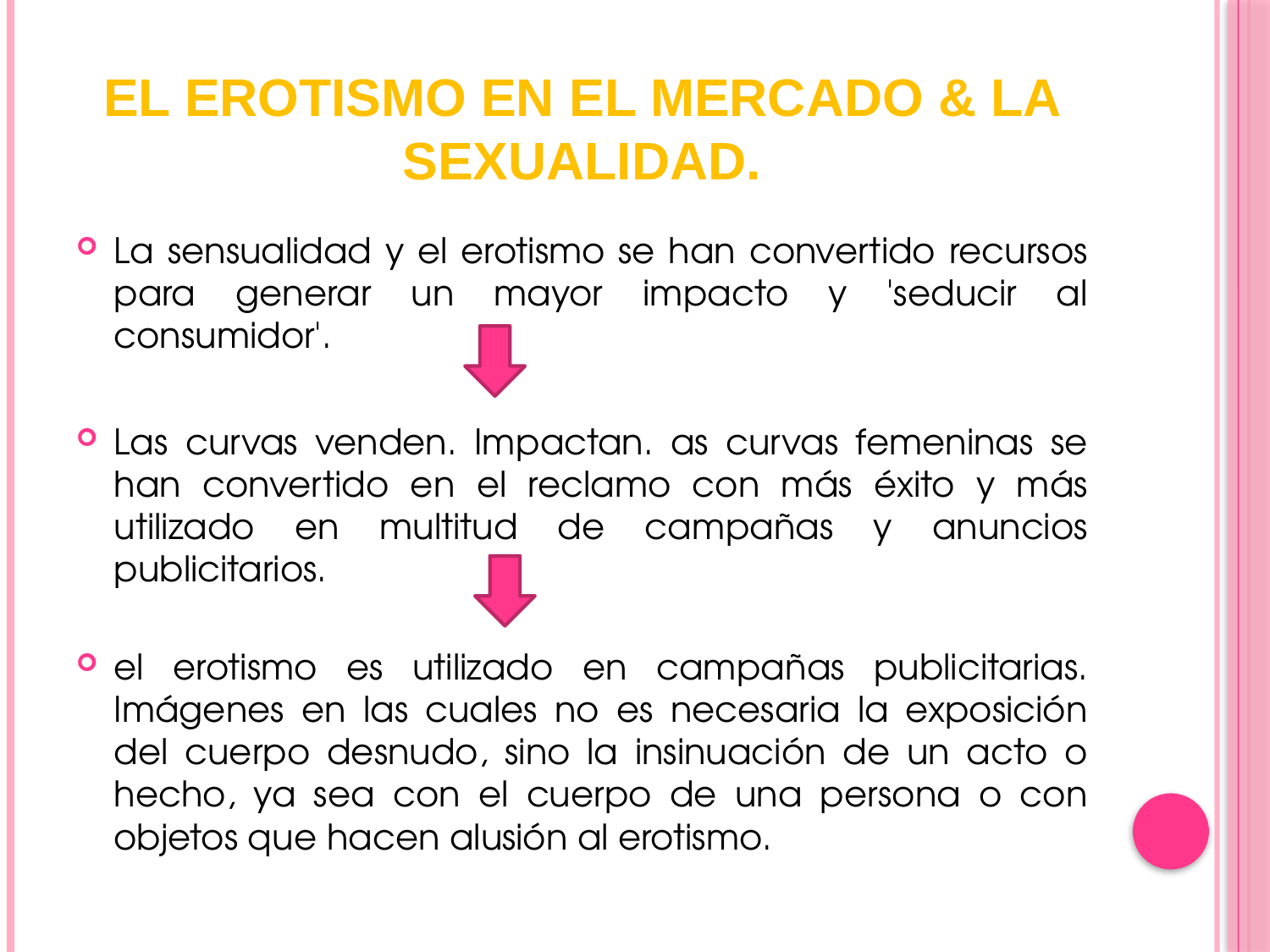

# El erotismo en el mercado & la sexualidad.
La sensualidad y el erotismo se han convertido recursos para generar un mayor impacto y 'seducir al consumidor'.

Las curvas venden. Impactan. as curvas femeninas se han convertido en el reclamo con más éxito y más utilizado en multitud de campañas y anuncios publicitarios.

el erotismo es utilizado en campañas publicitarias. Imágenes en las cuales no es necesaria la exposición del cuerpo desnudo, sino la insinuación de un acto o hecho, ya sea con el cuerpo de una persona o con objetos que hacen alusión al erotismo.